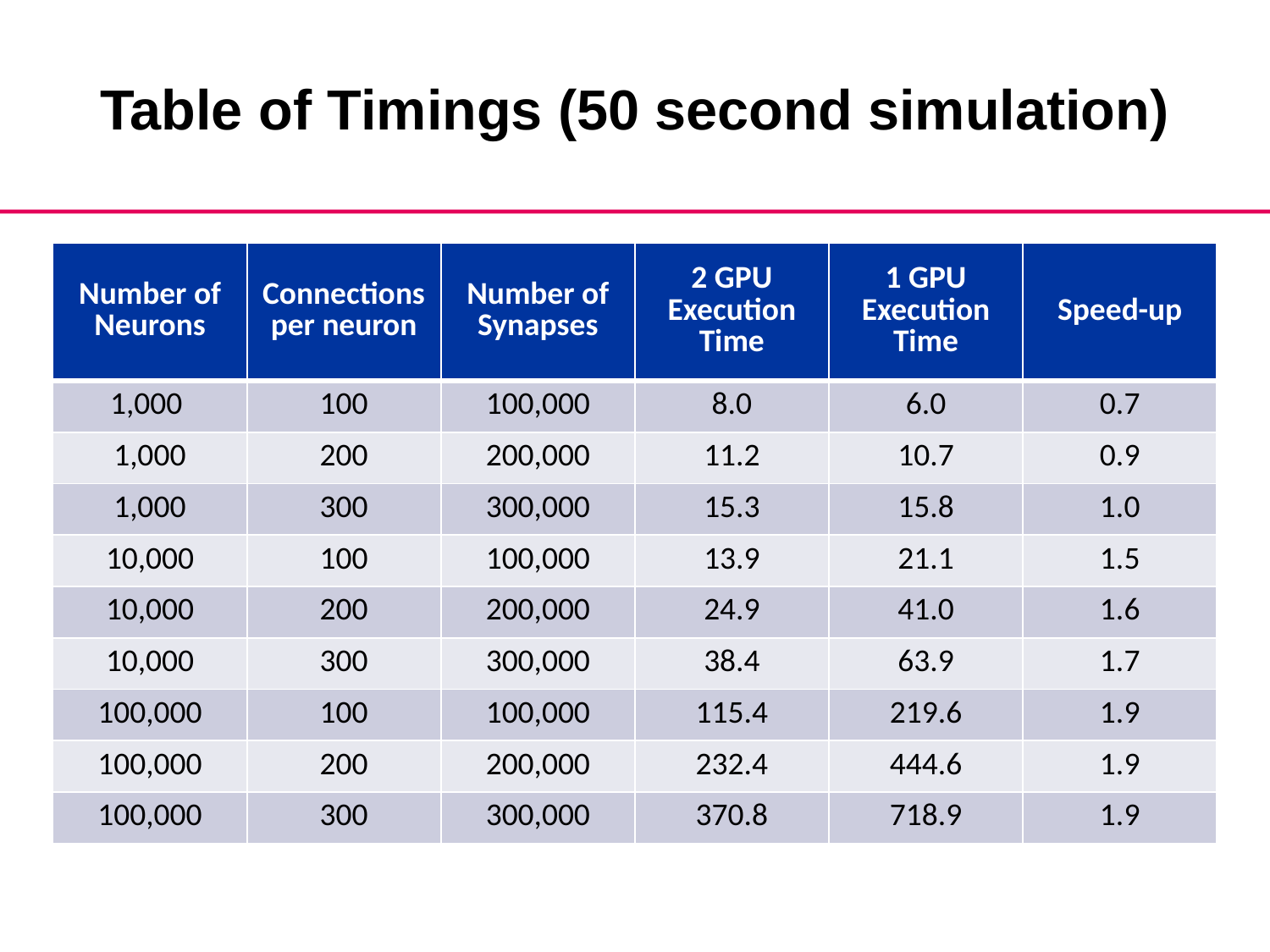

Table of Timings (50 second simulation)
| Number of Neurons | Connections per neuron | Number of Synapses | 2 GPU Execution Time | 1 GPU Execution Time | Speed-up |
| --- | --- | --- | --- | --- | --- |
| 1,000 | 100 | 100,000 | 8.0 | 6.0 | 0.7 |
| 1,000 | 200 | 200,000 | 11.2 | 10.7 | 0.9 |
| 1,000 | 300 | 300,000 | 15.3 | 15.8 | 1.0 |
| 10,000 | 100 | 100,000 | 13.9 | 21.1 | 1.5 |
| 10,000 | 200 | 200,000 | 24.9 | 41.0 | 1.6 |
| 10,000 | 300 | 300,000 | 38.4 | 63.9 | 1.7 |
| 100,000 | 100 | 100,000 | 115.4 | 219.6 | 1.9 |
| 100,000 | 200 | 200,000 | 232.4 | 444.6 | 1.9 |
| 100,000 | 300 | 300,000 | 370.8 | 718.9 | 1.9 |